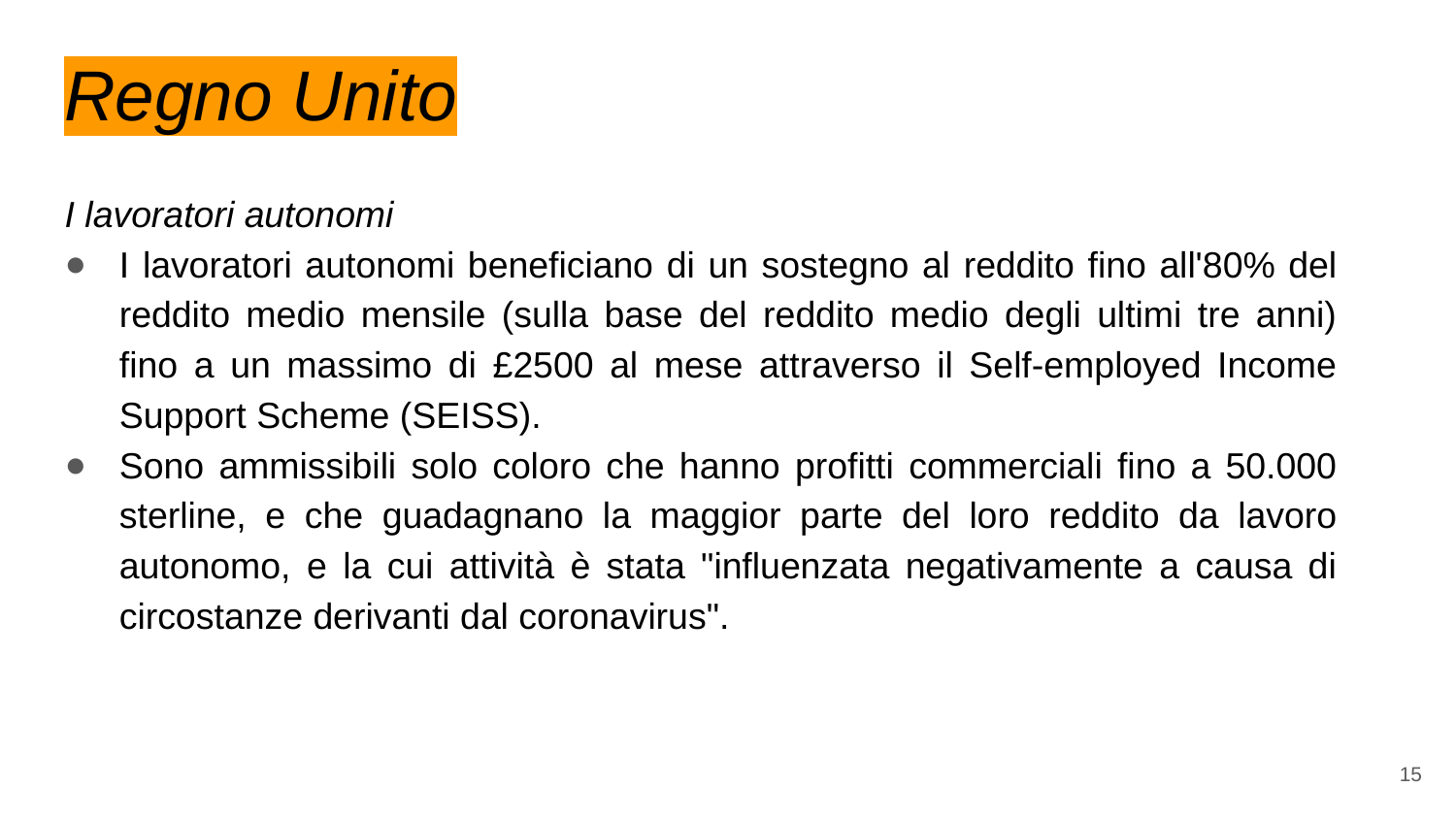

# Regno Unito

I lavoratori autonomi
I lavoratori autonomi beneficiano di un sostegno al reddito fino all'80% del reddito medio mensile (sulla base del reddito medio degli ultimi tre anni) fino a un massimo di £2500 al mese attraverso il Self-employed Income Support Scheme (SEISS).
Sono ammissibili solo coloro che hanno profitti commerciali fino a 50.000 sterline, e che guadagnano la maggior parte del loro reddito da lavoro autonomo, e la cui attività è stata "influenzata negativamente a causa di circostanze derivanti dal coronavirus".

15